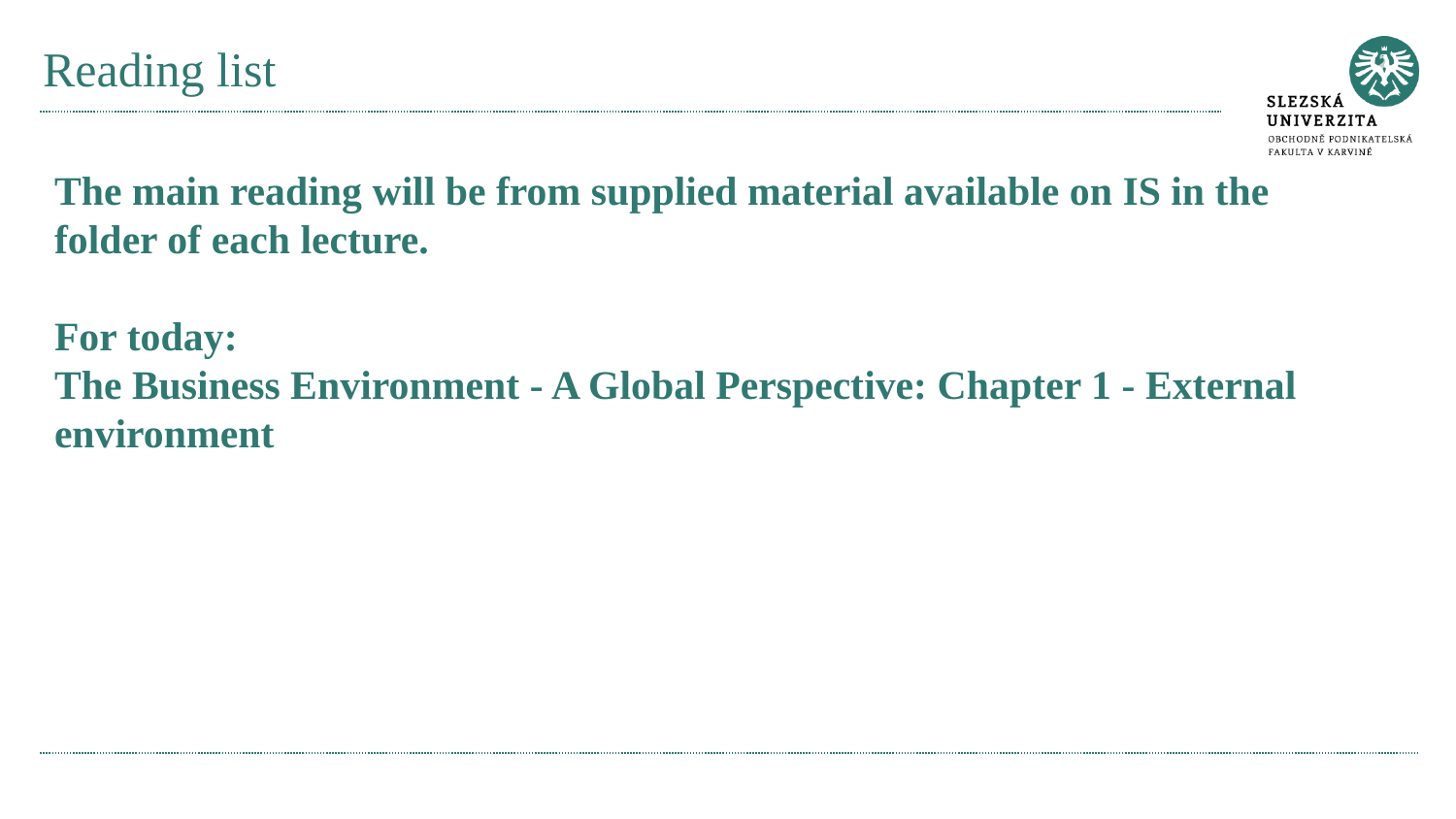

# Reading list
The main reading will be from supplied material available on IS in the folder of each lecture.

For today:
The Business Environment - A Global Perspective: Chapter 1 - External environment